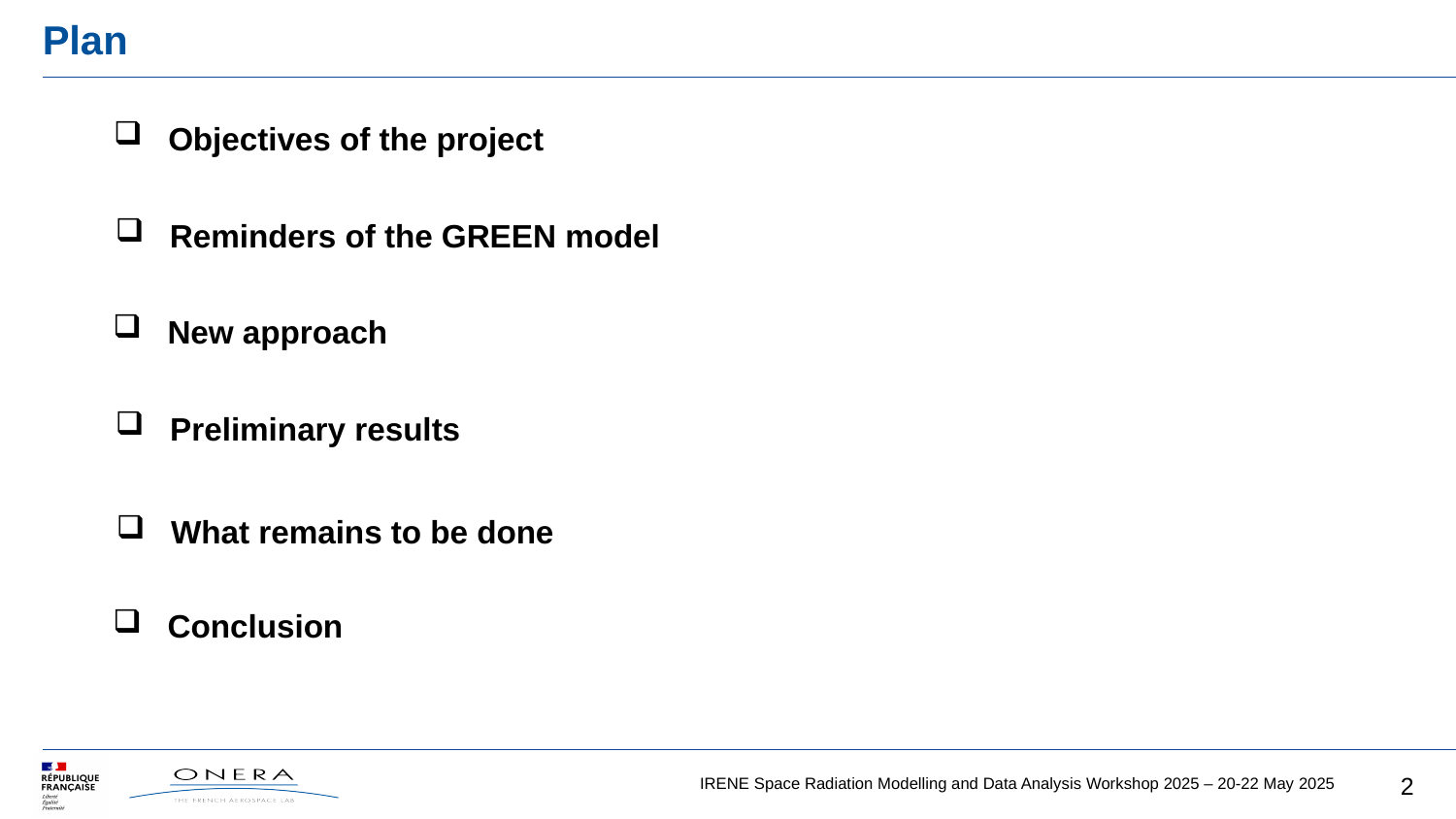

# Plan
Objectives of the project
Reminders of the GREEN model
New approach
Preliminary results
What remains to be done
Conclusion
2